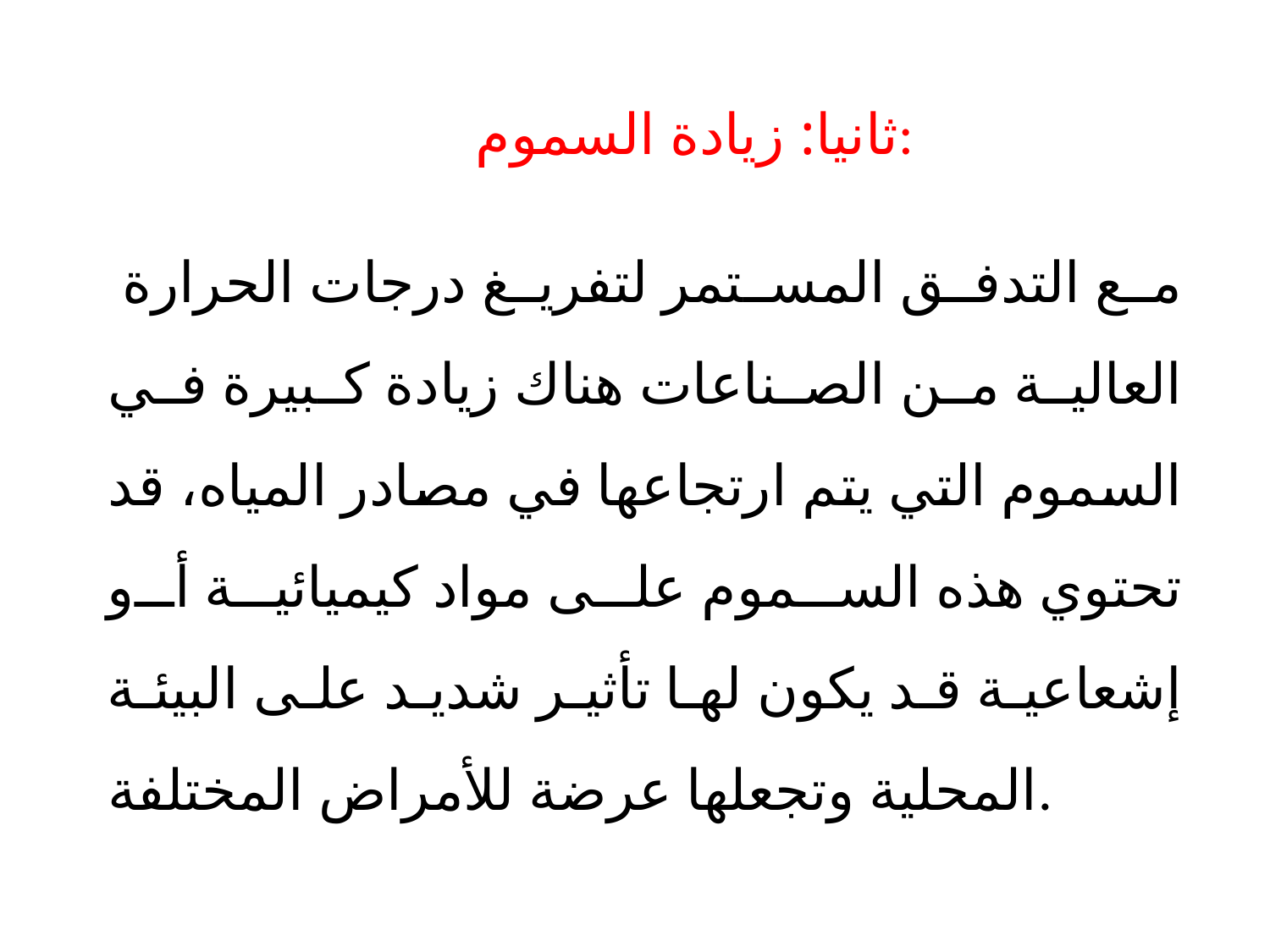

# ثانيا: زيادة السموم:
 مع التدفق المستمر لتفريغ درجات الحرارة العالية من الصناعات هناك زيادة كبيرة في السموم التي يتم ارتجاعها في مصادر المياه، قد تحتوي هذه السموم على مواد كيميائية أو إشعاعية قد يكون لها تأثير شديد على البيئة المحلية وتجعلها عرضة للأمراض المختلفة.